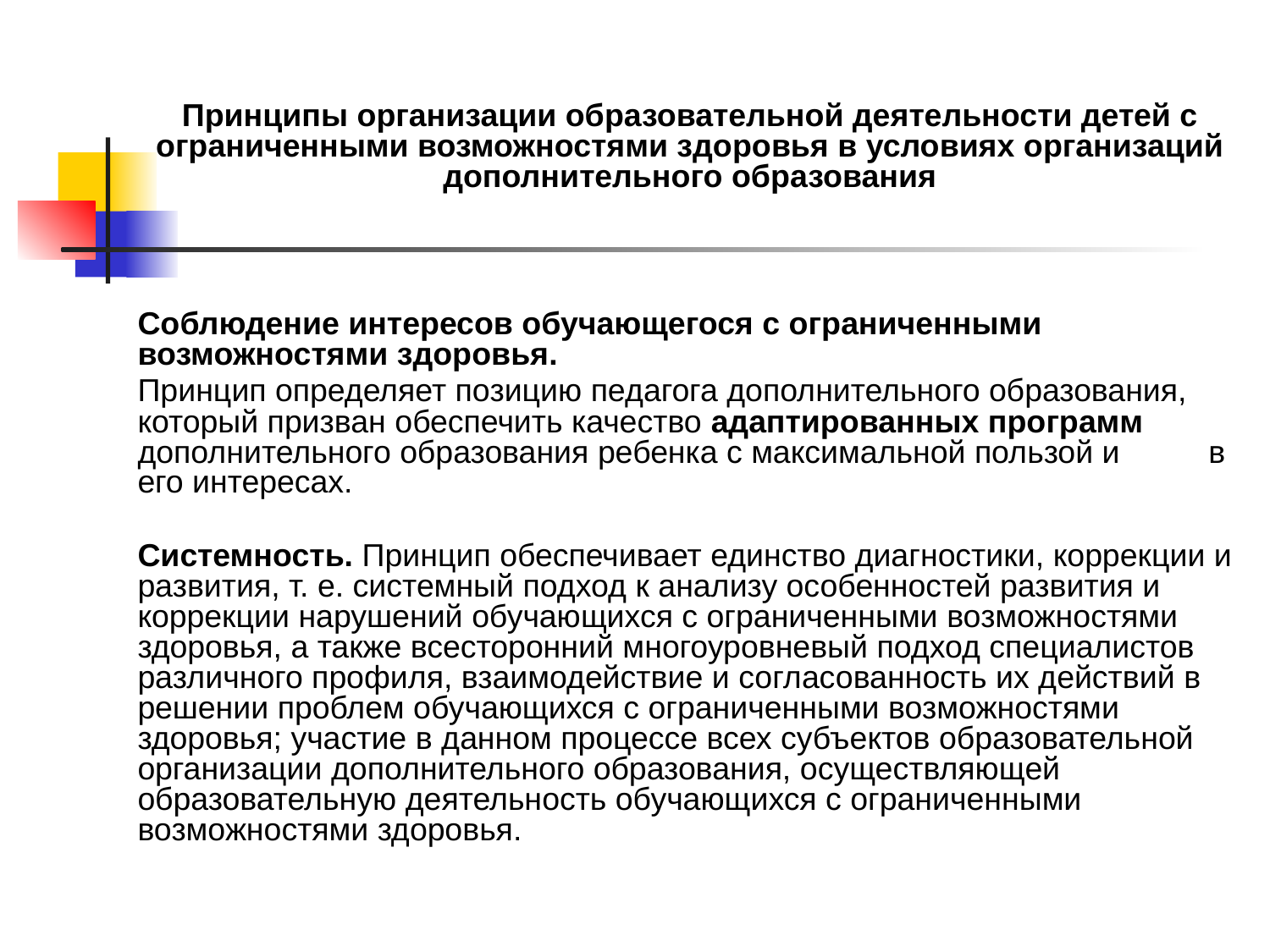

Принципы организации образовательной деятельности детей с ограниченными возможностями здоровья в условиях организаций дополнительного образования

Соблюдение интересов обучающегося с ограниченными возможностями здоровья.
Принцип определяет позицию педагога дополнительного образования, который призван обеспечить качество адаптированных программ дополнительного образования ребенка с максимальной пользой и          в его интересах.

Системность. Принцип обеспечивает единство диагностики, коррекции и развития, т. е. системный подход к анализу особенностей развития и коррекции нарушений обучающихся с ограниченными возможностями здоровья, а также всесторонний многоуровневый подход специалистов различного профиля, взаимодействие и согласованность их действий в решении проблем обучающихся с ограниченными возможностями здоровья; участие в данном процессе всех субъектов образовательной организации дополнительного образования, осуществляющей образовательную деятельность обучающихся с ограниченными возможностями здоровья.